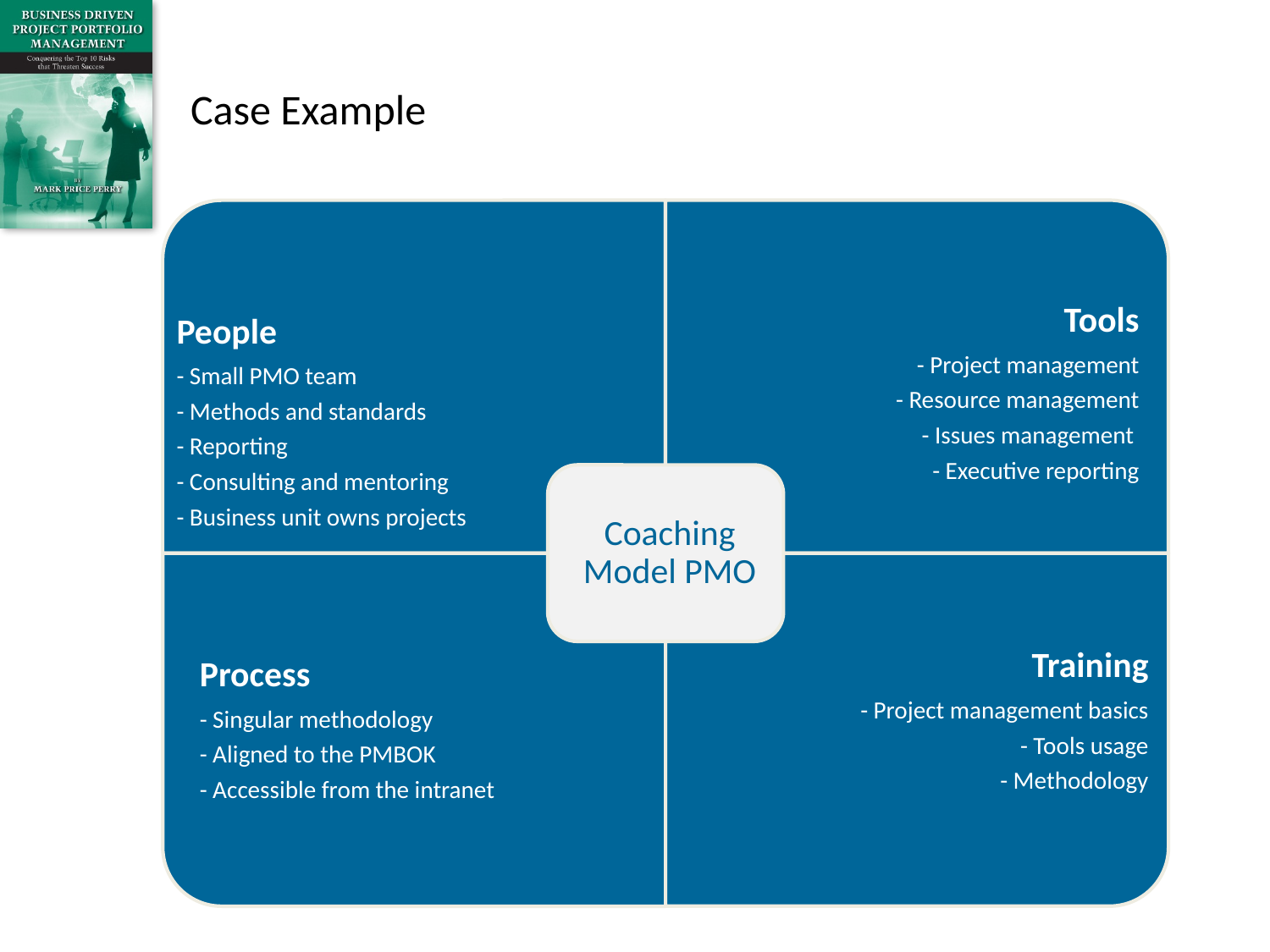

# Case Example

People
- Small PMO team
- Methods and standards
- Reporting
- Consulting and mentoring
- Business unit owns projects

Tools
- Project management
- Resource management
- Issues management
- Executive reporting
Process
- Singular methodology
- Aligned to the PMBOK
- Accessible from the intranet
Training
- Project management basics
- Tools usage
- Methodology
Coaching Model PMO